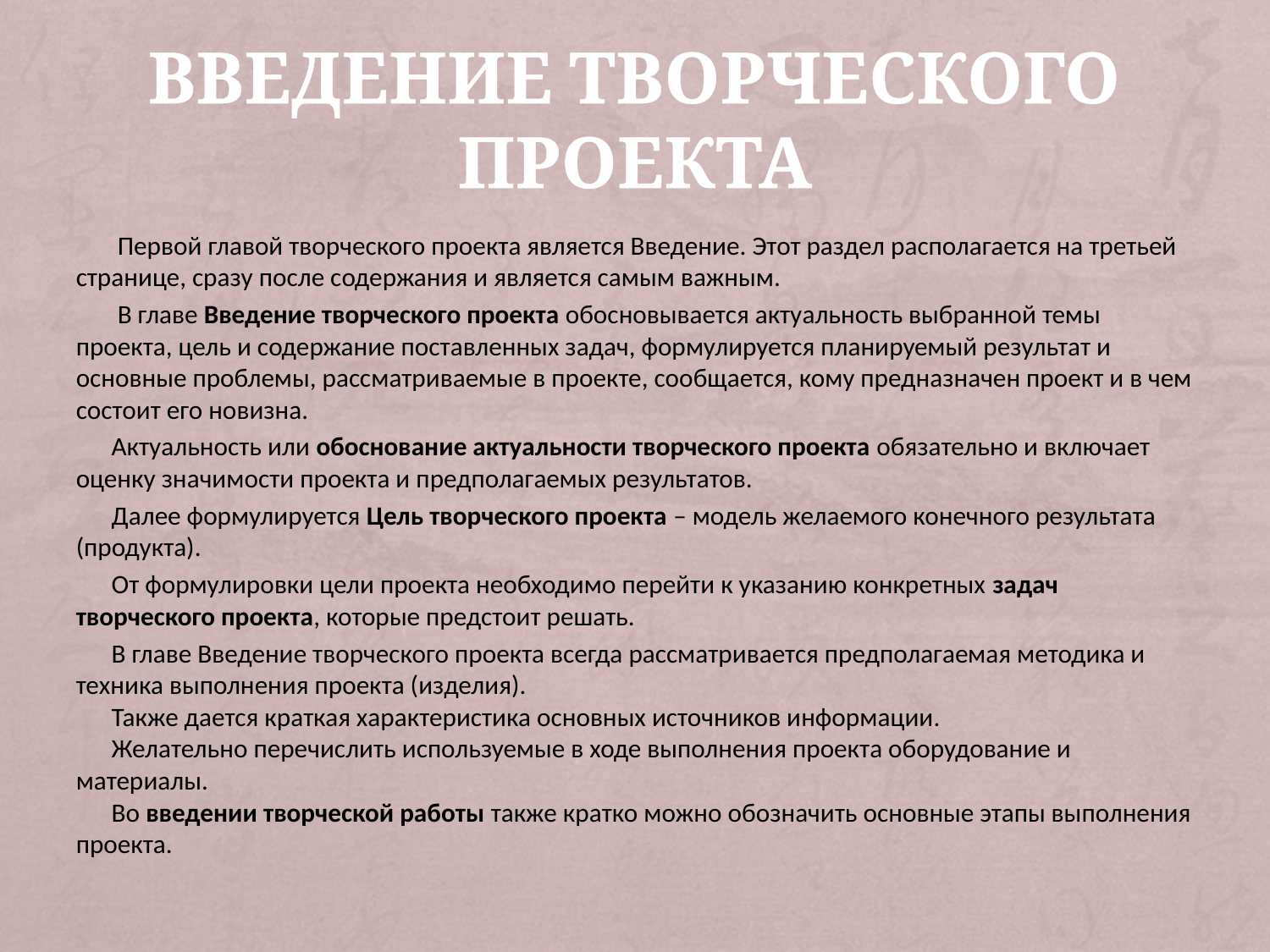

# Введение творческого проекта
       Первой главой творческого проекта является Введение. Этот раздел располагается на третьей странице, сразу после содержания и является самым важным.
       В главе Введение творческого проекта обосновывается актуальность выбранной темы проекта, цель и содержание поставленных задач, формулируется планируемый результат и основные проблемы, рассматриваемые в проекте, сообщается, кому предназначен проект и в чем состоит его новизна.
      Актуальность или обоснование актуальности творческого проекта обязательно и включает оценку значимости проекта и предполагаемых результатов.
      Далее формулируется Цель творческого проекта – модель желаемого конечного результата (продукта).
      От формулировки цели проекта необходимо перейти к указанию конкретных задач творческого проекта, которые предстоит решать.
      В главе Введение творческого проекта всегда рассматривается предполагаемая методика и техника выполнения проекта (изделия).
      Также дается краткая характеристика основных источников информации.
      Желательно перечислить используемые в ходе выполнения проекта оборудование и материалы.
      Во введении творческой работы также кратко можно обозначить основные этапы выполнения проекта.